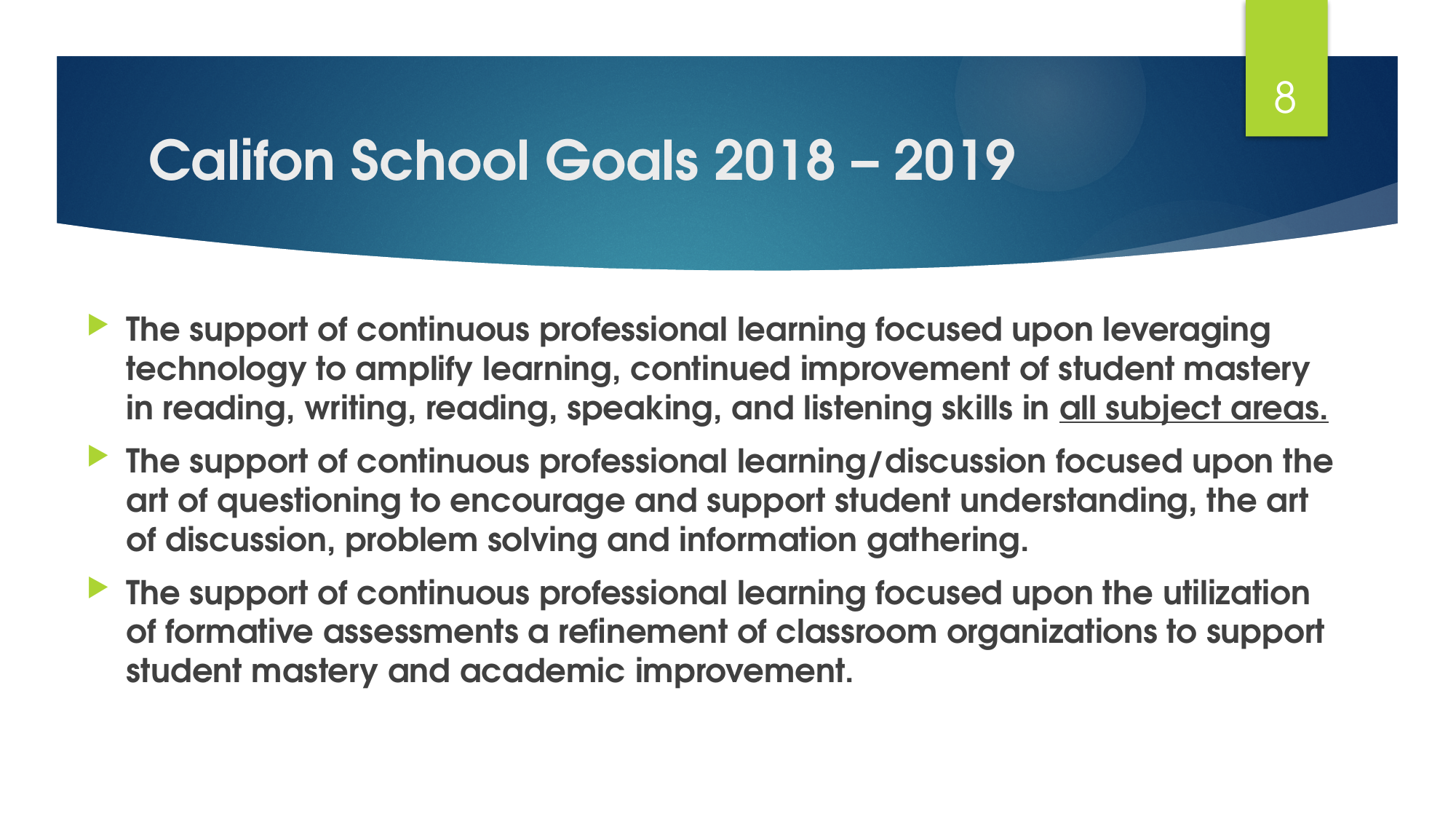

8
# Califon School Goals 2018 – 2019
The support of continuous professional learning focused upon leveraging technology to amplify learning, continued improvement of student mastery in reading, writing, reading, speaking, and listening skills in all subject areas.
The support of continuous professional learning/discussion focused upon the art of questioning to encourage and support student understanding, the art of discussion, problem solving and information gathering.
The support of continuous professional learning focused upon the utilization of formative assessments a refinement of classroom organizations to support student mastery and academic improvement.